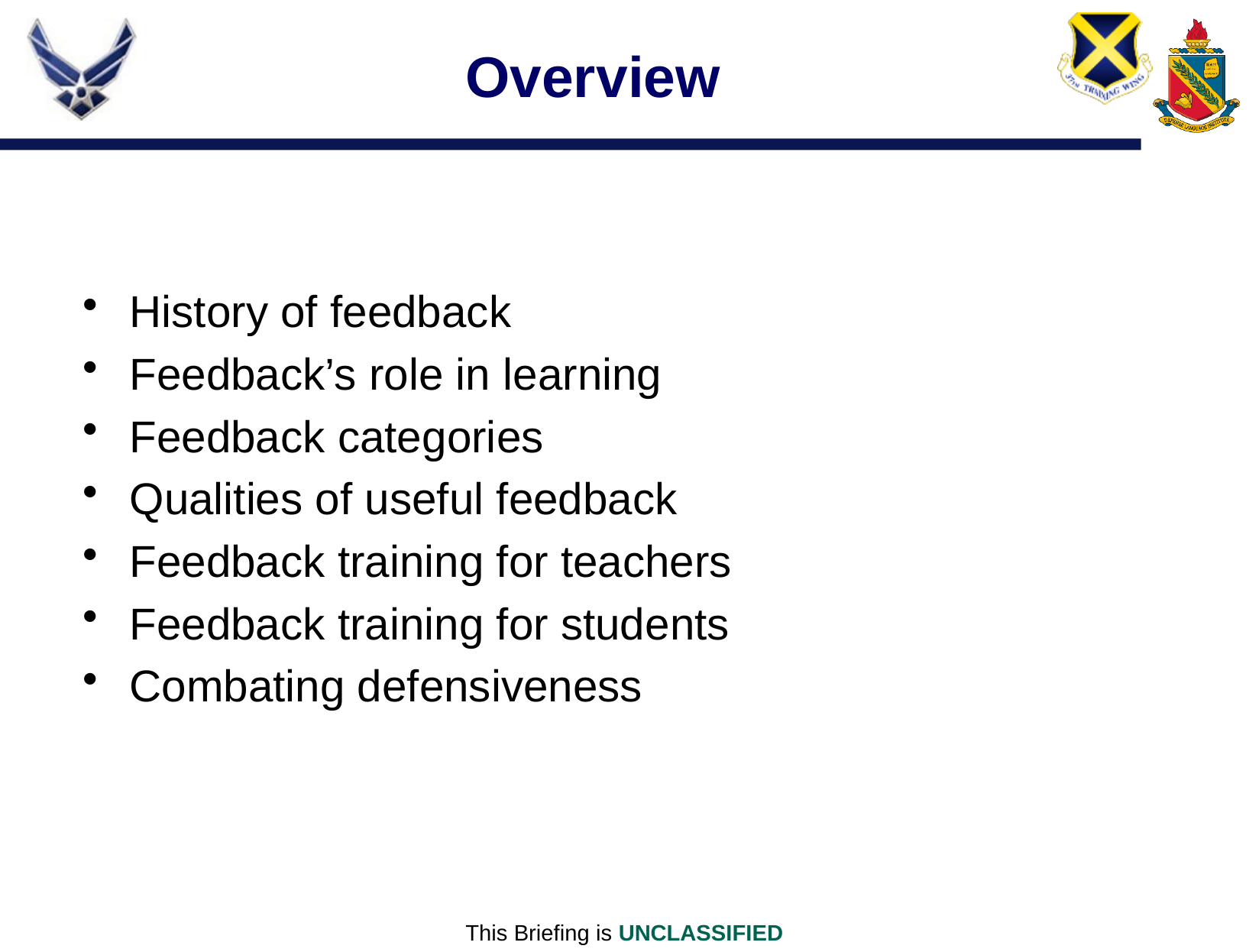

# Overview

History of feedback
Feedback’s role in learning
Feedback categories
Qualities of useful feedback
Feedback training for teachers
Feedback training for students
Combating defensiveness